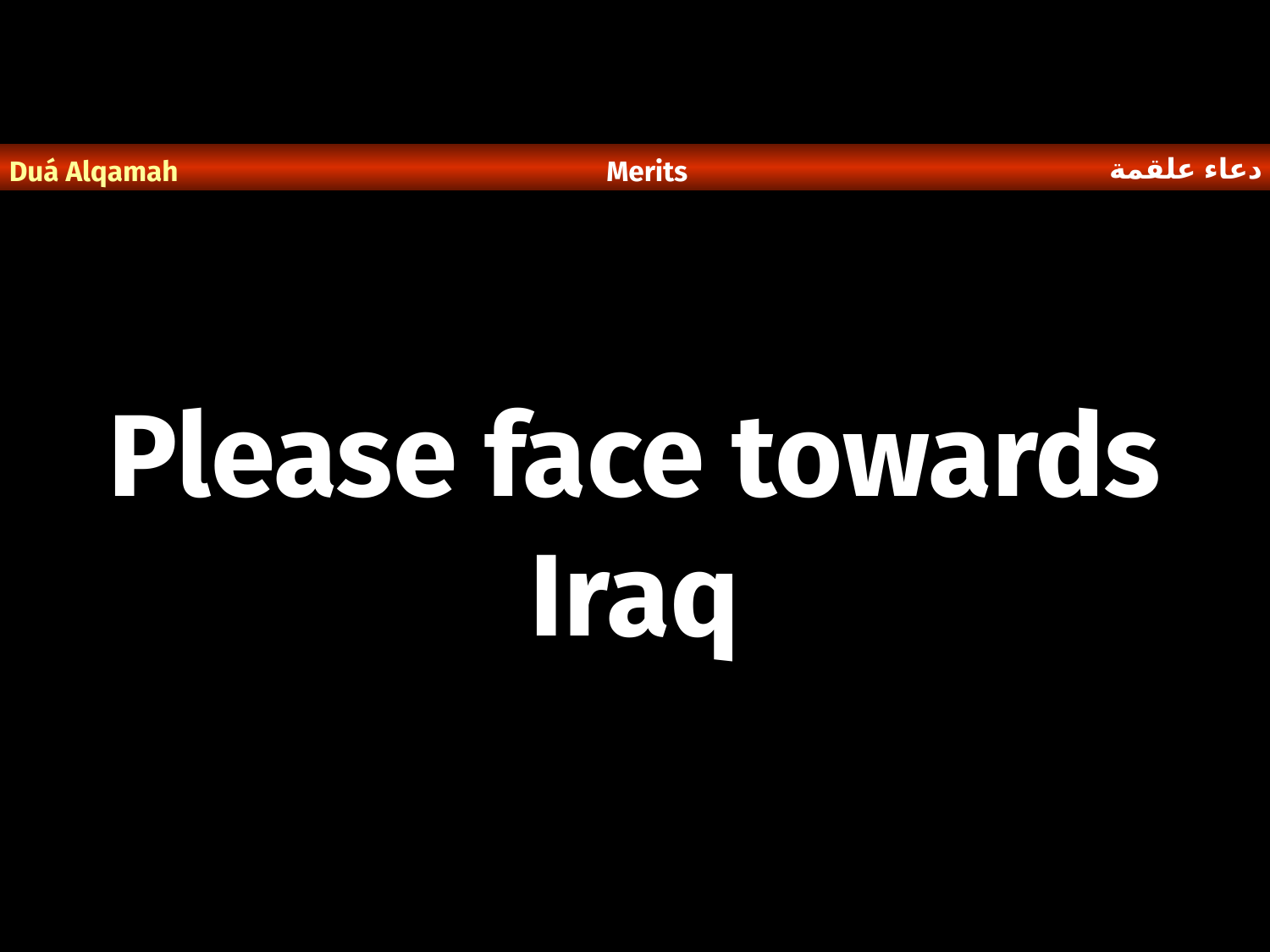

دعاء علقمة
Duá Alqamah
Merits

Please face towards Iraq